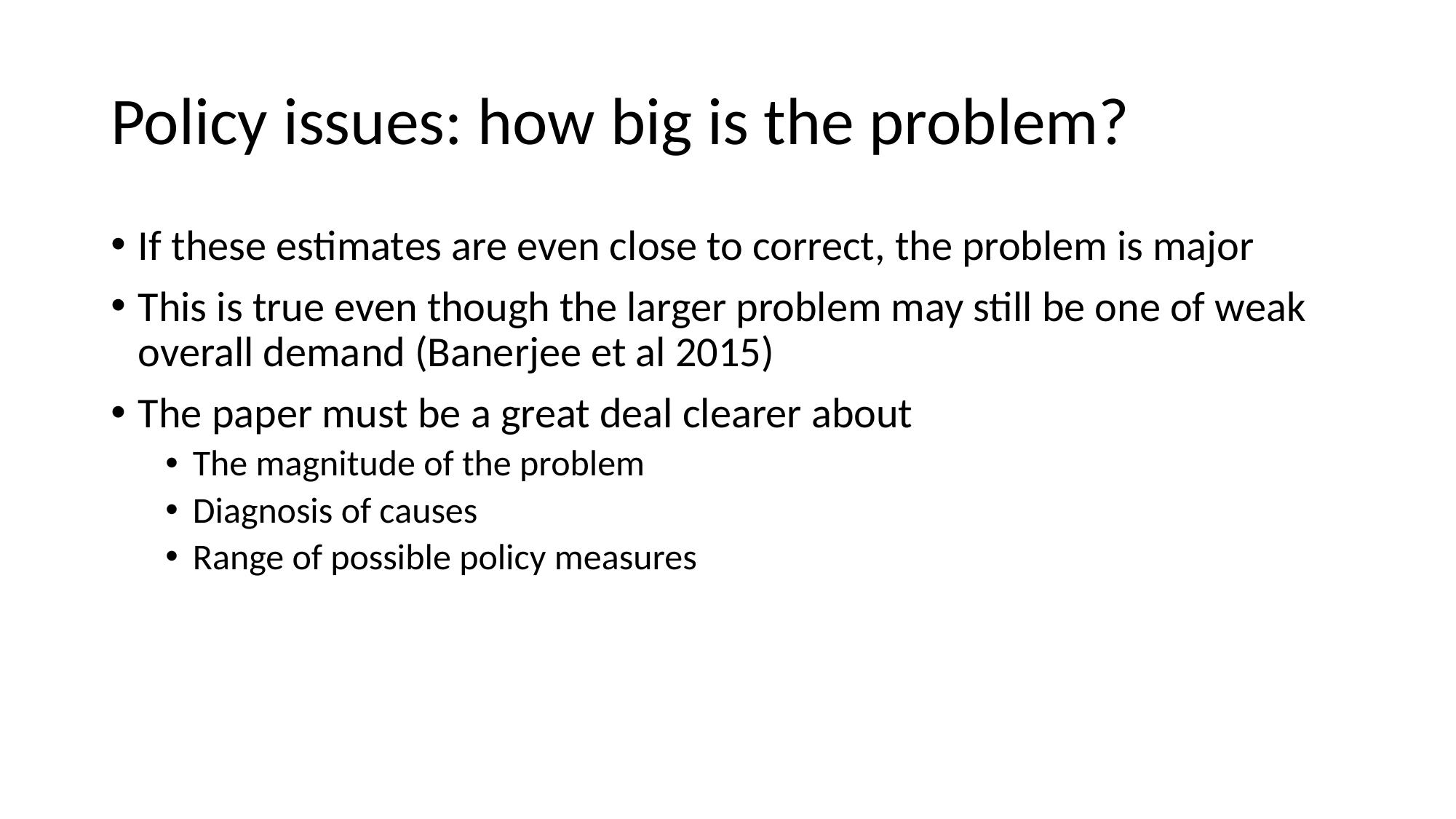

# Policy issues: how big is the problem?
If these estimates are even close to correct, the problem is major
This is true even though the larger problem may still be one of weak overall demand (Banerjee et al 2015)
The paper must be a great deal clearer about
The magnitude of the problem
Diagnosis of causes
Range of possible policy measures